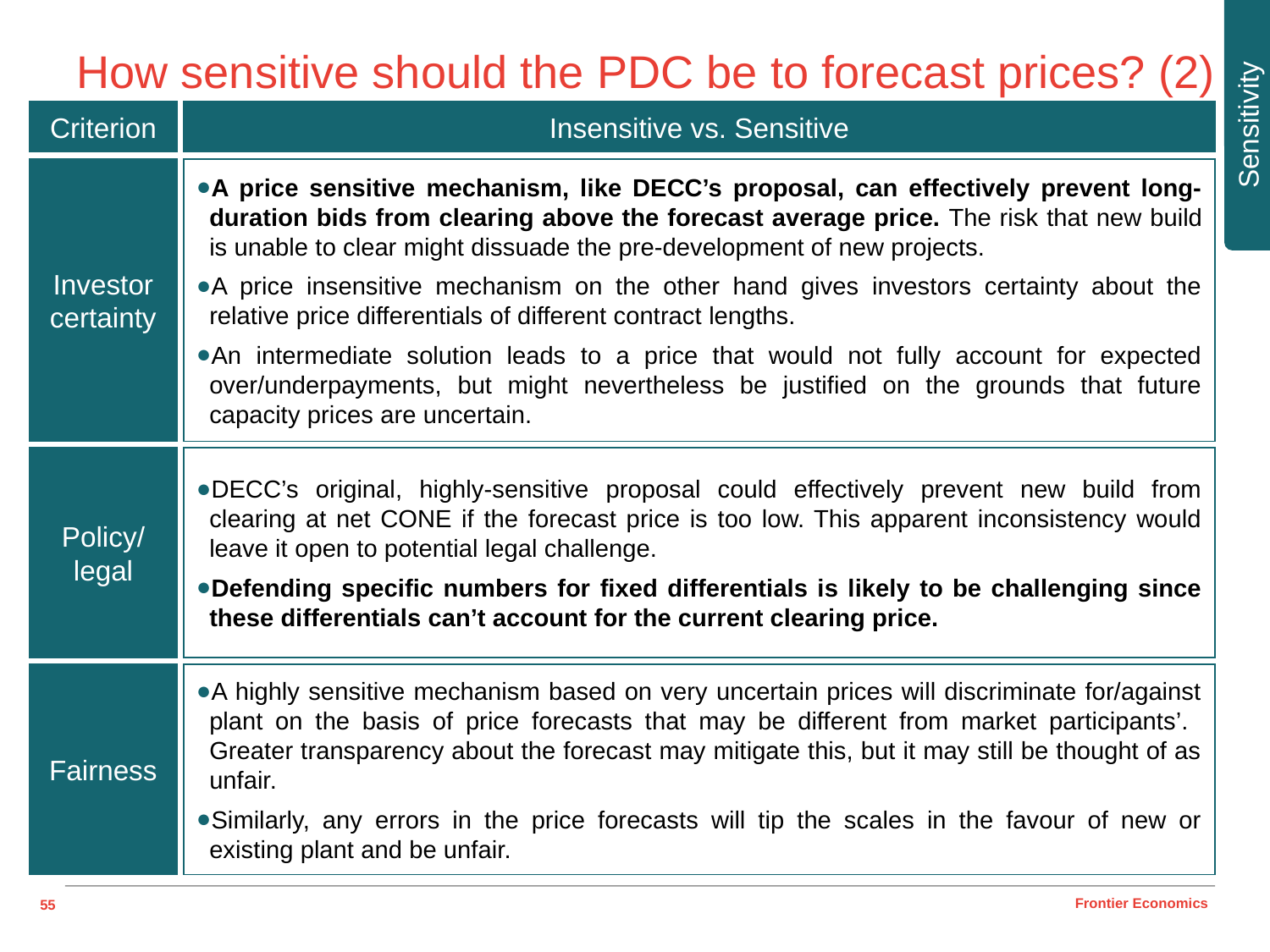

Sensitivity
# How sensitive should the PDC be to forecast prices? (2)
Criterion
Insensitive vs. Sensitive
Investor certainty
A price sensitive mechanism, like DECC’s proposal, can effectively prevent long-duration bids from clearing above the forecast average price. The risk that new build is unable to clear might dissuade the pre-development of new projects.
A price insensitive mechanism on the other hand gives investors certainty about the relative price differentials of different contract lengths.
An intermediate solution leads to a price that would not fully account for expected over/underpayments, but might nevertheless be justified on the grounds that future capacity prices are uncertain.
Policy/ legal
DECC’s original, highly-sensitive proposal could effectively prevent new build from clearing at net CONE if the forecast price is too low. This apparent inconsistency would leave it open to potential legal challenge.
Defending specific numbers for fixed differentials is likely to be challenging since these differentials can’t account for the current clearing price.
Fairness
A highly sensitive mechanism based on very uncertain prices will discriminate for/against plant on the basis of price forecasts that may be different from market participants’.  Greater transparency about the forecast may mitigate this, but it may still be thought of as unfair.
Similarly, any errors in the price forecasts will tip the scales in the favour of new or existing plant and be unfair.